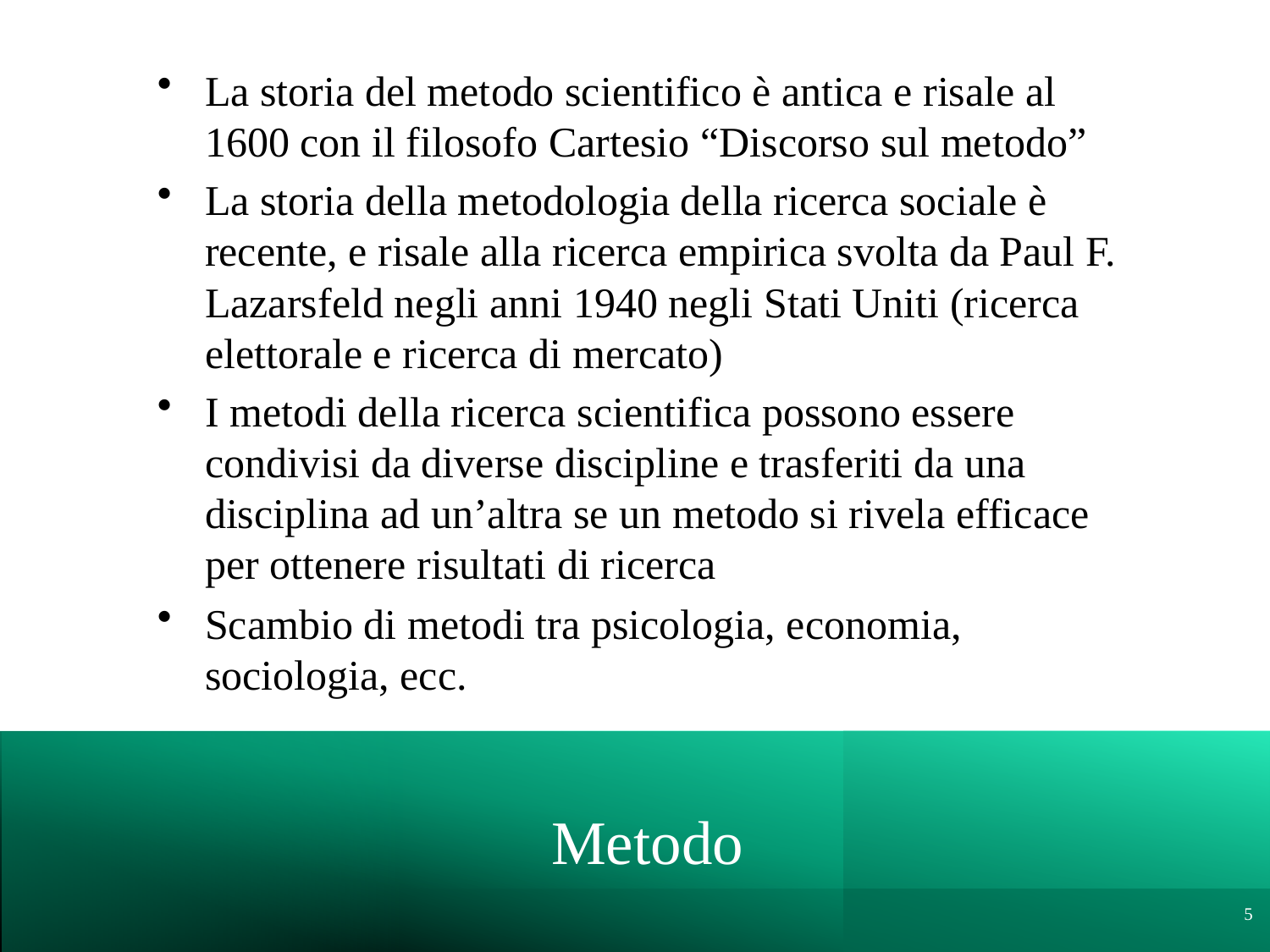

La storia del metodo scientifico è antica e risale al 1600 con il filosofo Cartesio “Discorso sul metodo”
La storia della metodologia della ricerca sociale è recente, e risale alla ricerca empirica svolta da Paul F. Lazarsfeld negli anni 1940 negli Stati Uniti (ricerca elettorale e ricerca di mercato)
I metodi della ricerca scientifica possono essere condivisi da diverse discipline e trasferiti da una disciplina ad un’altra se un metodo si rivela efficace per ottenere risultati di ricerca
Scambio di metodi tra psicologia, economia, sociologia, ecc.

# Metodo
5